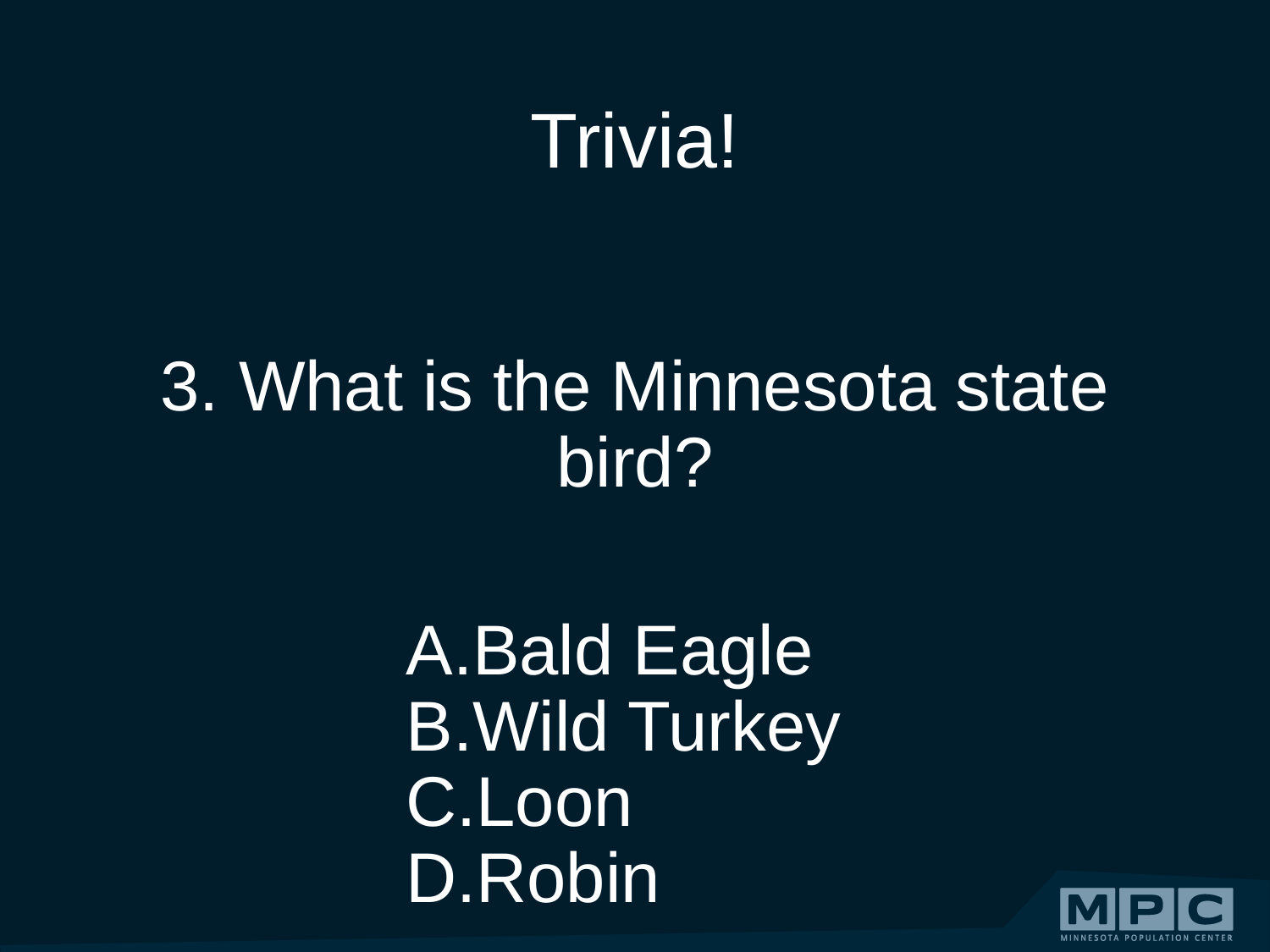

# Trivia!

3. What is the Minnesota state bird?

Bald Eagle
Wild Turkey
Loon
Robin